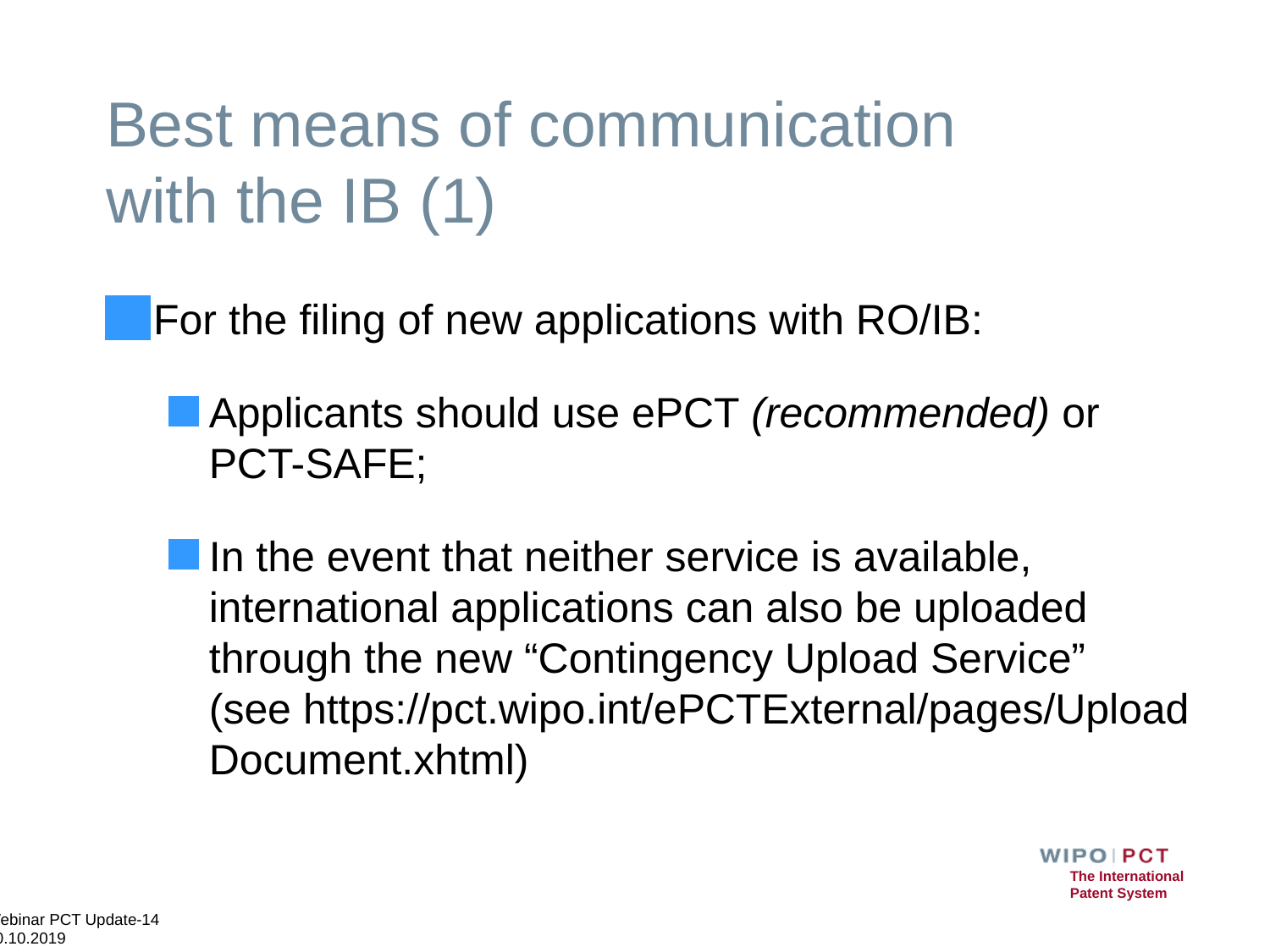

# Best means of communication with the IB (1)
For the filing of new applications with RO/IB:
Applicants should use ePCT (recommended) or PCT-SAFE;
In the event that neither service is available, international applications can also be uploaded through the new “Contingency Upload Service” (see https://pct.wipo.int/ePCTExternal/pages/UploadDocument.xhtml)